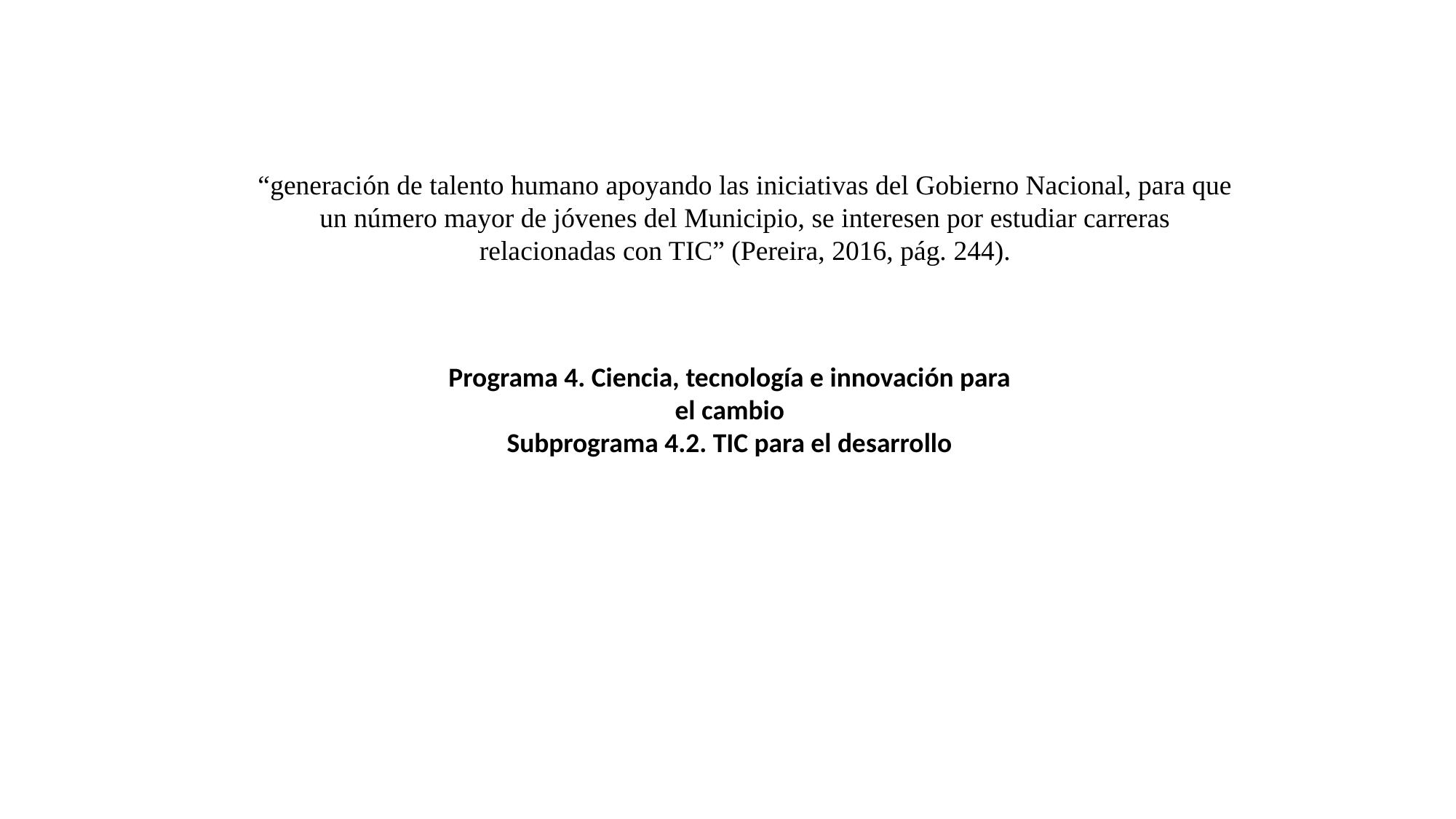

“generación de talento humano apoyando las iniciativas del Gobierno Nacional, para que un número mayor de jóvenes del Municipio, se interesen por estudiar carreras relacionadas con TIC” (Pereira, 2016, pág. 244).
Programa 4. Ciencia, tecnología e innovación para el cambio
Subprograma 4.2. TIC para el desarrollo